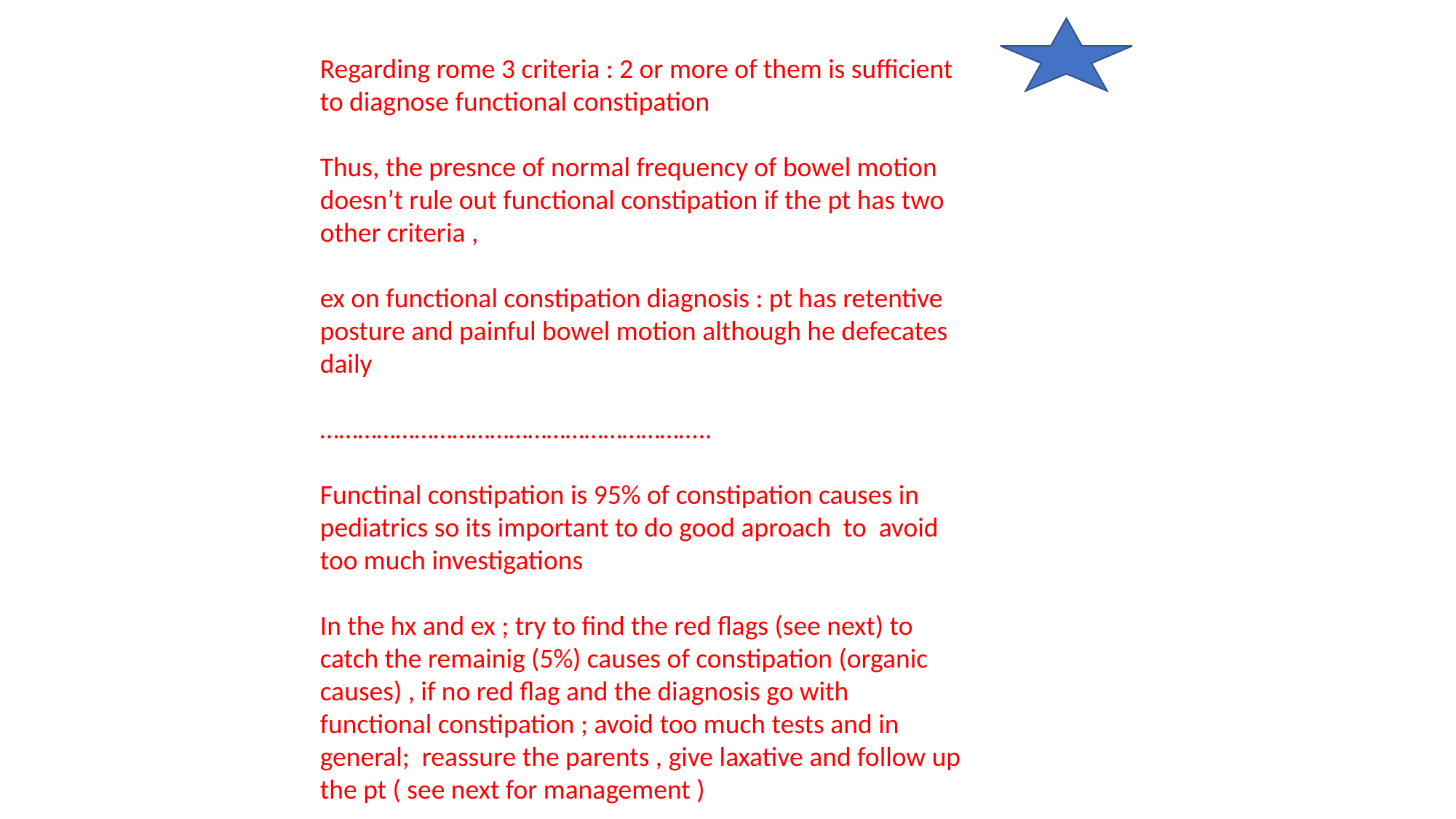

Regarding rome 3 criteria : 2 or more of them is sufficient to diagnose functional constipation

Thus, the presnce of normal frequency of bowel motion doesn’t rule out functional constipation if the pt has two other criteria ,

ex on functional constipation diagnosis : pt has retentive posture and painful bowel motion although he defecates daily

……………………………………………………..

Functinal constipation is 95% of constipation causes in pediatrics so its important to do good aproach  to  avoid too much investigations

In the hx and ex ; try to find the red flags (see next) to catch the remainig (5%) causes of constipation (organic causes) , if no red flag and the diagnosis go with functional constipation ; avoid too much tests and in general;  reassure the parents , give laxative and follow up the pt ( see next for management )